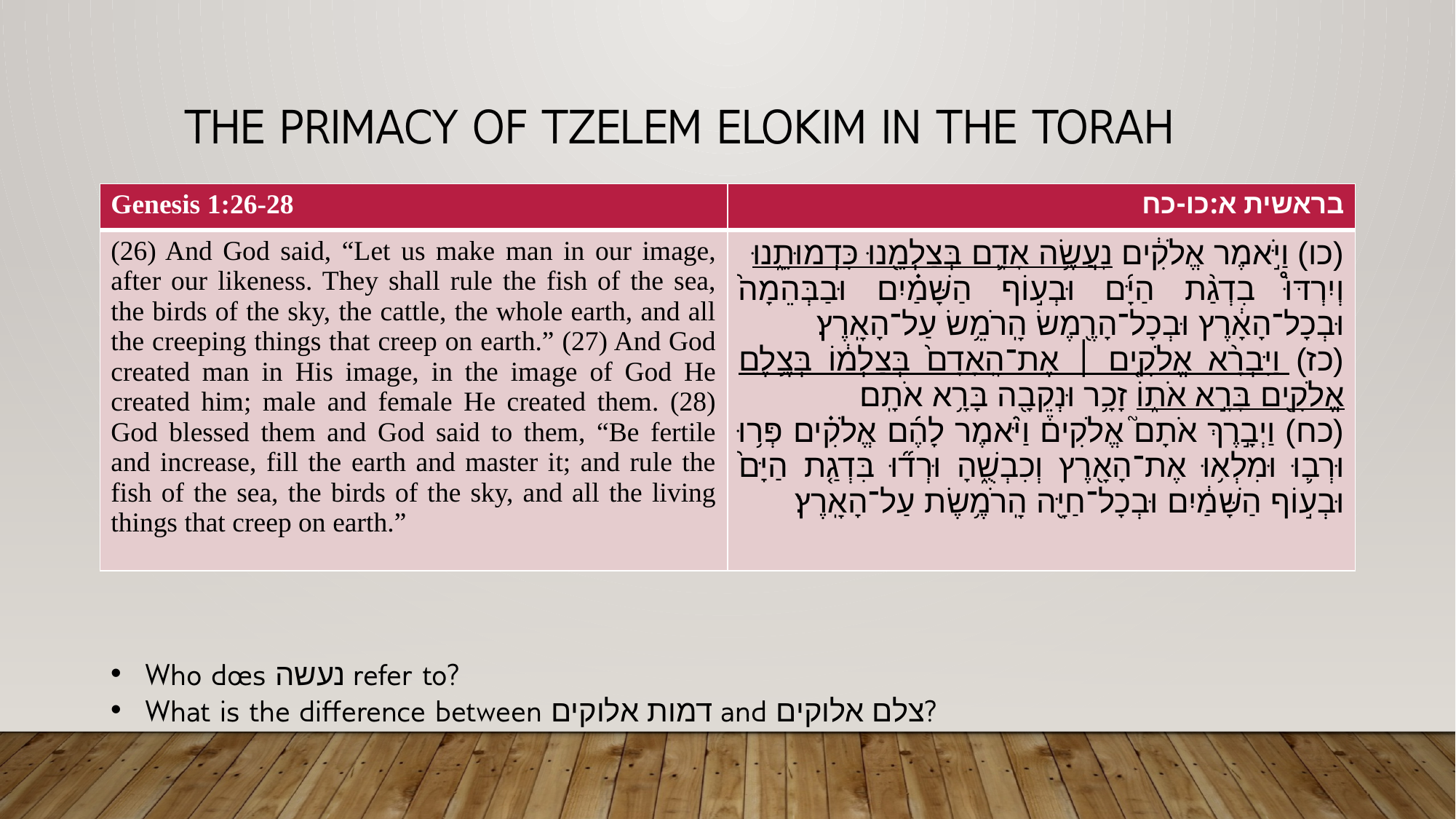

# The Primacy of Tzelem Elokim in the Torah
| Genesis 1:26-28 | בראשית א:כו-כח |
| --- | --- |
| (26) And God said, “Let us make man in our image, after our likeness. They shall rule the fish of the sea, the birds of the sky, the cattle, the whole earth, and all the creeping things that creep on earth.” (27) And God created man in His image, in the image of God He created him; male and female He created them. (28) God blessed them and God said to them, “Be fertile and increase, fill the earth and master it; and rule the fish of the sea, the birds of the sky, and all the living things that creep on earth.” | (כו) וַיֹּ֣אמֶר אֱלֹקִ֔ים נַֽעֲשֶׂ֥ה אָדָ֛ם בְּצַלְמֵ֖נוּ כִּדְמוּתֵ֑נוּ וְיִרְדּוּ֩ בִדְגַ֨ת הַיָּ֜ם וּבְע֣וֹף הַשָּׁמַ֗יִם וּבַבְּהֵמָה֙ וּבְכָל־הָאָ֔רֶץ וּבְכָל־הָרֶ֖מֶשׂ הָֽרֹמֵ֥שׂ עַל־הָאָֽרֶץ׃ (כז) וַיִּבְרָ֨א אֱלֹקִ֤ים ׀ אֶת־הָֽאָדָם֙ בְּצַלְמ֔וֹ בְּצֶ֥לֶם אֱלֹקִ֖ים בָּרָ֣א אֹת֑וֹ זָכָ֥ר וּנְקֵבָ֖ה בָּרָ֥א אֹתָֽם׃ (כח) וַיְבָ֣רֶךְ אֹתָם֮ אֱלֹקִים֒ וַיֹּ֨אמֶר לָהֶ֜ם אֱלֹקִ֗ים פְּר֥וּ וּרְב֛וּ וּמִלְא֥וּ אֶת־הָאָ֖רֶץ וְכִבְשֻׁ֑הָ וּרְד֞וּ בִּדְגַ֤ת הַיָּם֙ וּבְע֣וֹף הַשָּׁמַ֔יִם וּבְכָל־חַיָּ֖ה הָֽרֹמֶ֥שֶׂת עַל־הָאָֽרֶץ׃ |

Who does נעשה refer to?
What is the difference between דמות אלוקים and צלם אלוקים?